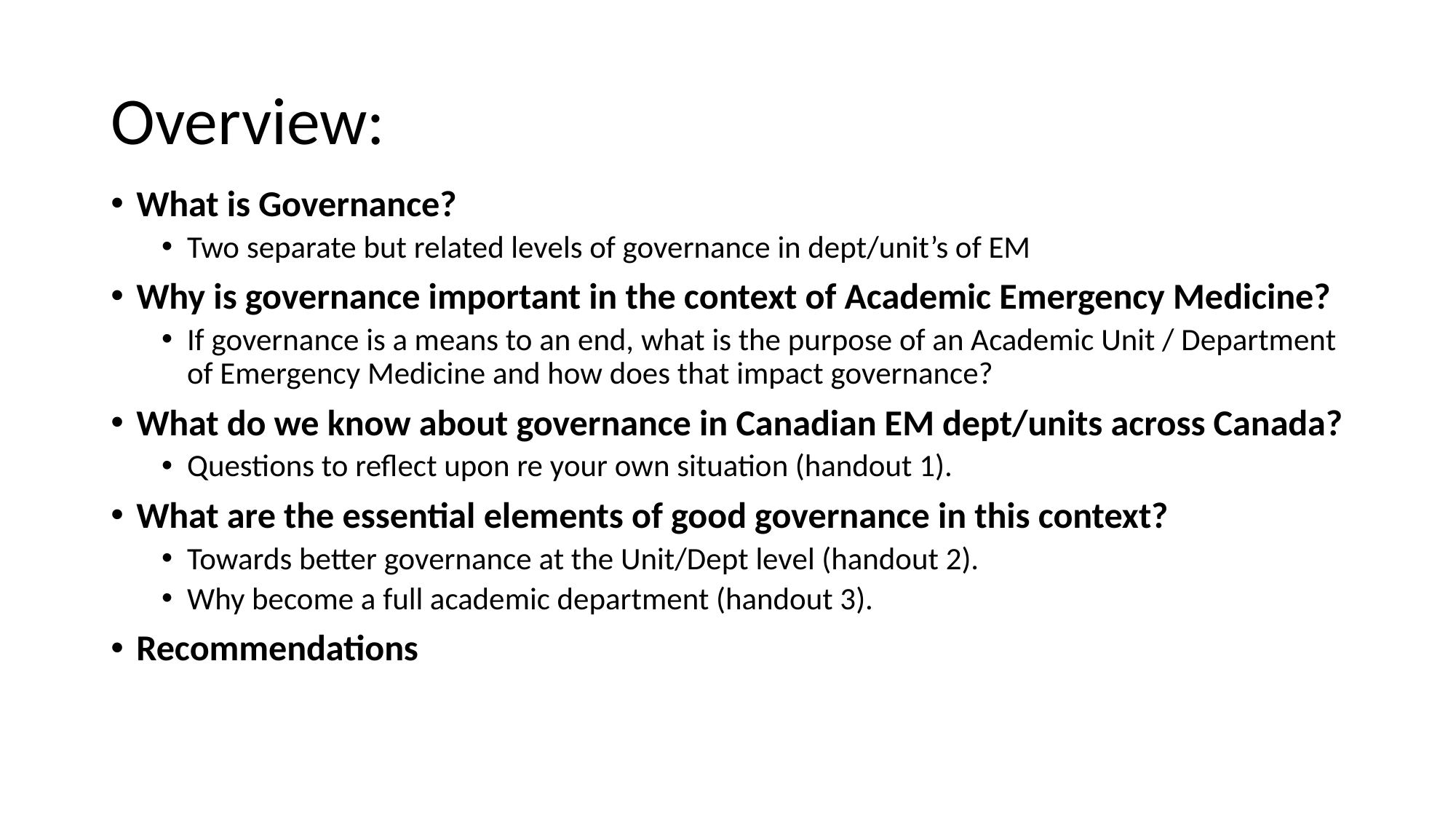

# Overview:
What is Governance?
Two separate but related levels of governance in dept/unit’s of EM
Why is governance important in the context of Academic Emergency Medicine?
If governance is a means to an end, what is the purpose of an Academic Unit / Department of Emergency Medicine and how does that impact governance?
What do we know about governance in Canadian EM dept/units across Canada?
Questions to reflect upon re your own situation (handout 1).
What are the essential elements of good governance in this context?
Towards better governance at the Unit/Dept level (handout 2).
Why become a full academic department (handout 3).
Recommendations